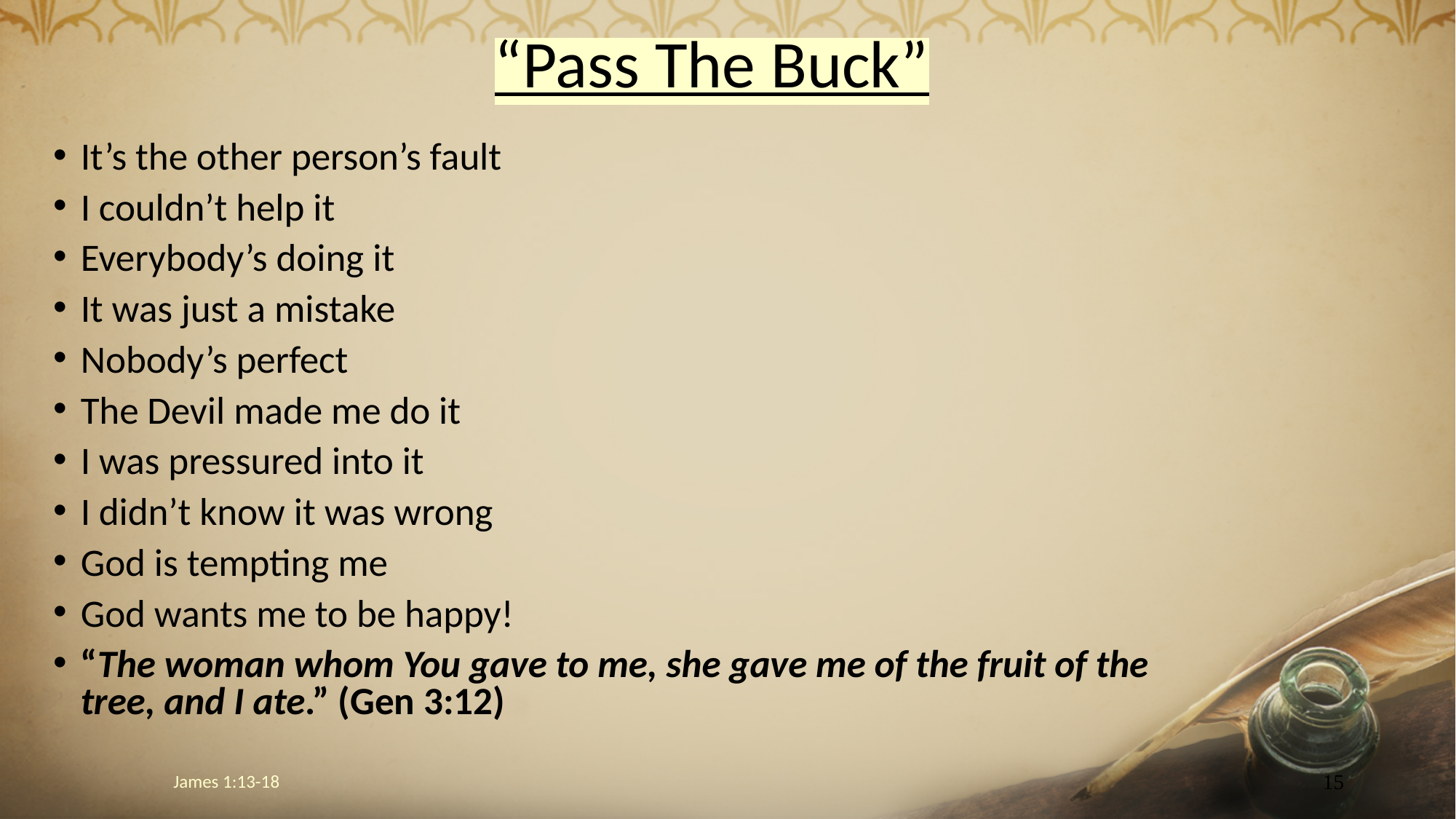

# “Pass The Buck”
It’s the other person’s fault
I couldn’t help it
Everybody’s doing it
It was just a mistake
Nobody’s perfect
The Devil made me do it
I was pressured into it
I didn’t know it was wrong
God is tempting me
God wants me to be happy!
“The woman whom You gave to me, she gave me of the fruit of the tree, and I ate.” (Gen 3:12)
James 1:13-18
15